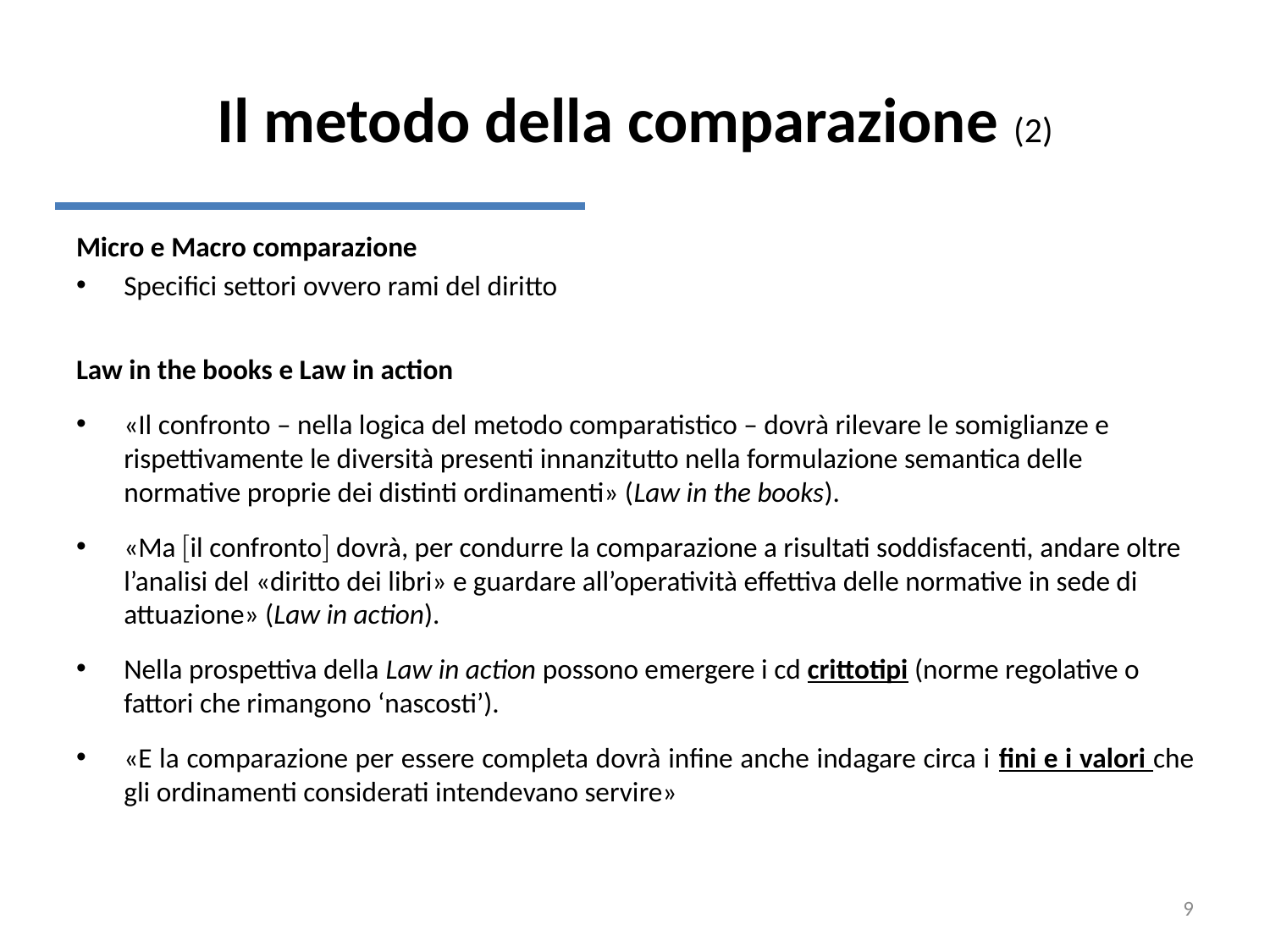

# Il metodo della comparazione (2)
Micro e Macro comparazione
Specifici settori ovvero rami del diritto

Law in the books e Law in action
«Il confronto – nella logica del metodo comparatistico – dovrà rilevare le somiglianze e rispettivamente le diversità presenti innanzitutto nella formulazione semantica delle normative proprie dei distinti ordinamenti» (Law in the books).
«Ma [il confronto] dovrà, per condurre la comparazione a risultati soddisfacenti, andare oltre l’analisi del «diritto dei libri» e guardare all’operatività effettiva delle normative in sede di attuazione» (Law in action).
Nella prospettiva della Law in action possono emergere i cd crittotipi (norme regolative o fattori che rimangono ‘nascosti’).
«E la comparazione per essere completa dovrà infine anche indagare circa i fini e i valori che gli ordinamenti considerati intendevano servire»

9